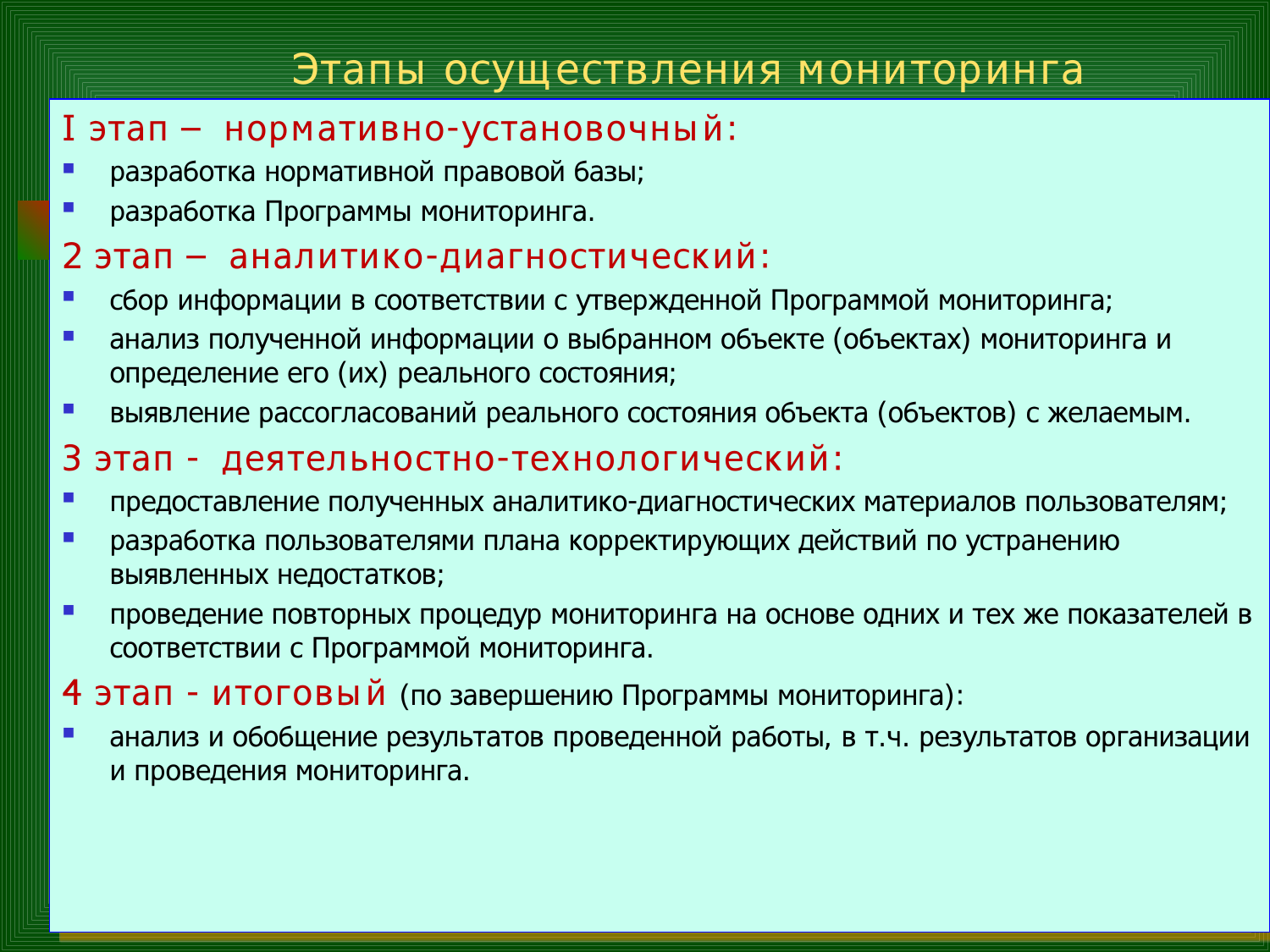

# Этапы осуществления мониторинга
I этап –  нормативно-установочный:
разработка нормативной правовой базы;
разработка Программы мониторинга.
2 этап –  аналитико-диагностический:
сбор информации в соответствии с утвержденной Программой мониторинга;
анализ полученной информации о выбранном объекте (объектах) мониторинга и определение его (их) реального состояния;
выявление рассогласований реального состояния объекта (объектов) с желаемым.
3 этап -  деятельностно-технологический:
предоставление полученных аналитико-диагностических материалов пользователям;
разработка пользователями плана корректирующих действий по устранению выявленных недостатков;
проведение повторных процедур мониторинга на основе одних и тех же показателей в соответствии с Программой мониторинга.
4 этап - итоговый (по завершению Программы мониторинга):
анализ и обобщение результатов проведенной работы, в т.ч. результатов организации и проведения мониторинга.